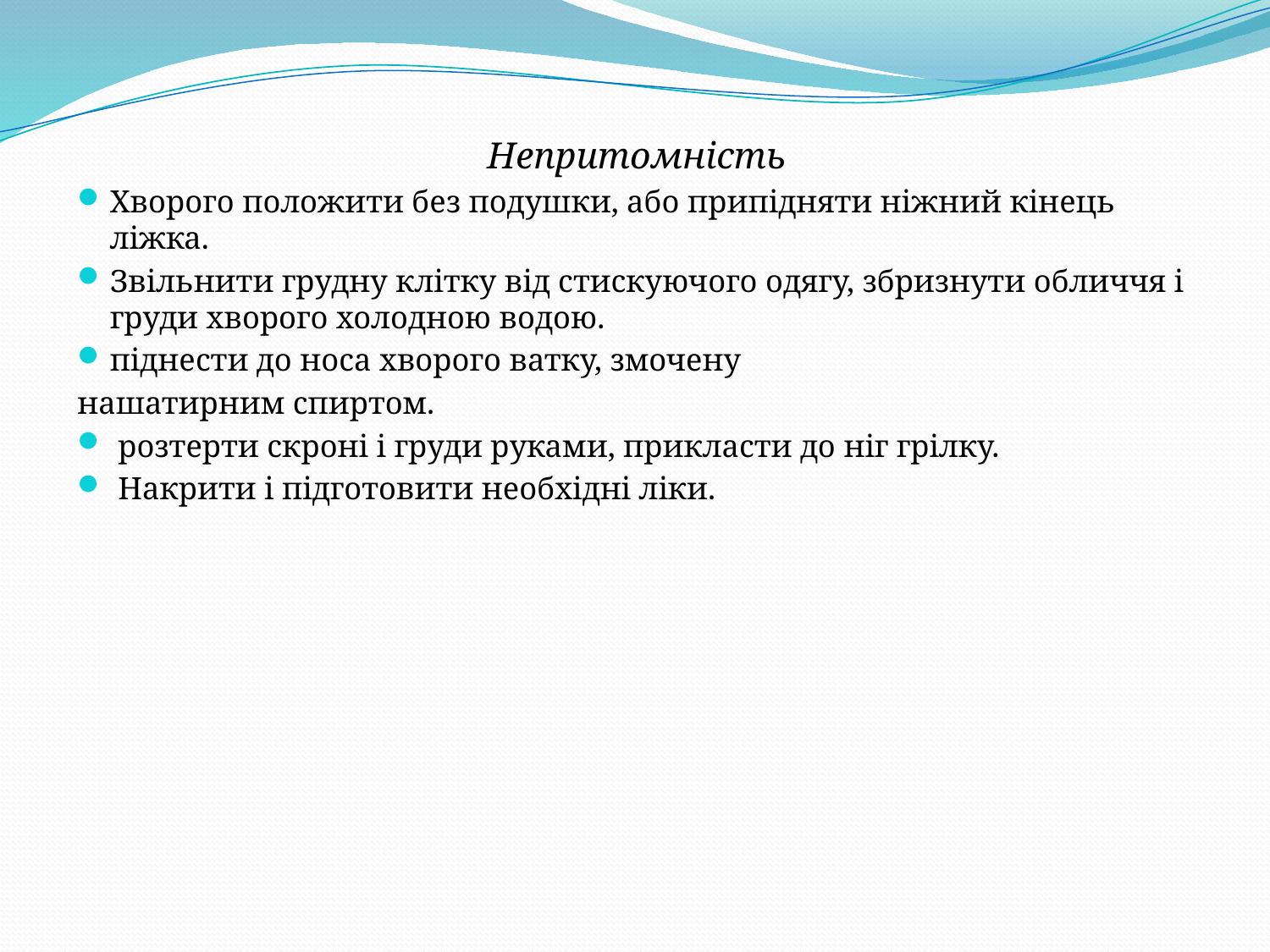

Непритомність
Хворого положити без подушки, або припідняти ніжний кінець ліжка.
Звільнити грудну клітку від стискуючого одягу, збризнути обличчя і груди хворого холодною водою.
піднести до носа хворого ватку, змочену
нашатирним спиртом.
 розтерти скроні і груди руками, прикласти до ніг грілку.
 Накрити і підготовити необхідні ліки.